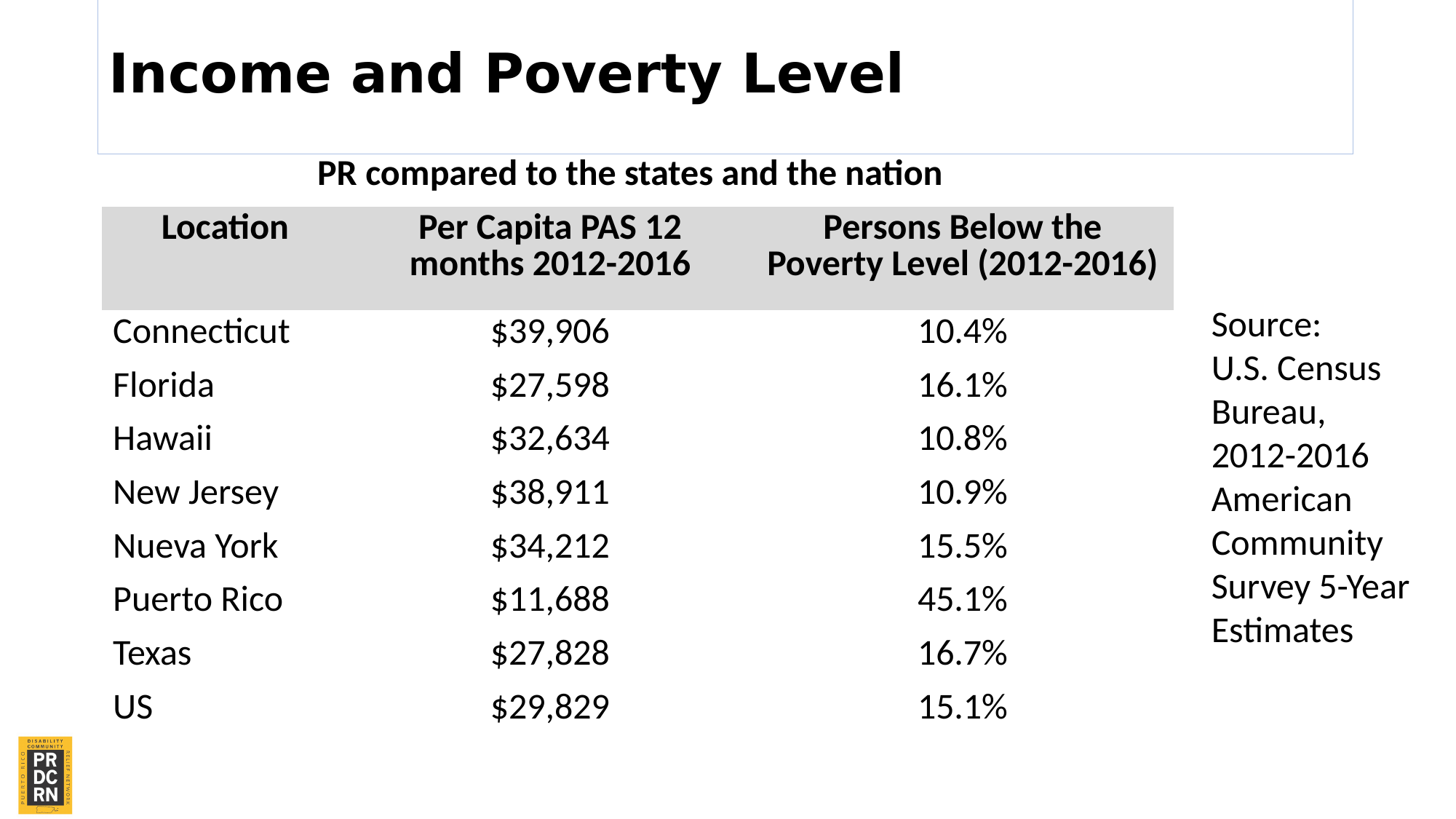

# Income and Poverty Level
PR compared to the states and the nation
| Location | Per Capita PAS 12 months 2012-2016 | Persons Below the Poverty Level (2012-2016) |
| --- | --- | --- |
| Connecticut | $39,906 | 10.4% |
| Florida | $27,598 | 16.1% |
| Hawaii | $32,634 | 10.8% |
| New Jersey | $38,911 | 10.9% |
| Nueva York | $34,212 | 15.5% |
| Puerto Rico | $11,688 | 45.1% |
| Texas | $27,828 | 16.7% |
| US | $29,829 | 15.1% |
Source:
U.S. Census Bureau,
2012-2016 American Community Survey 5-Year Estimates